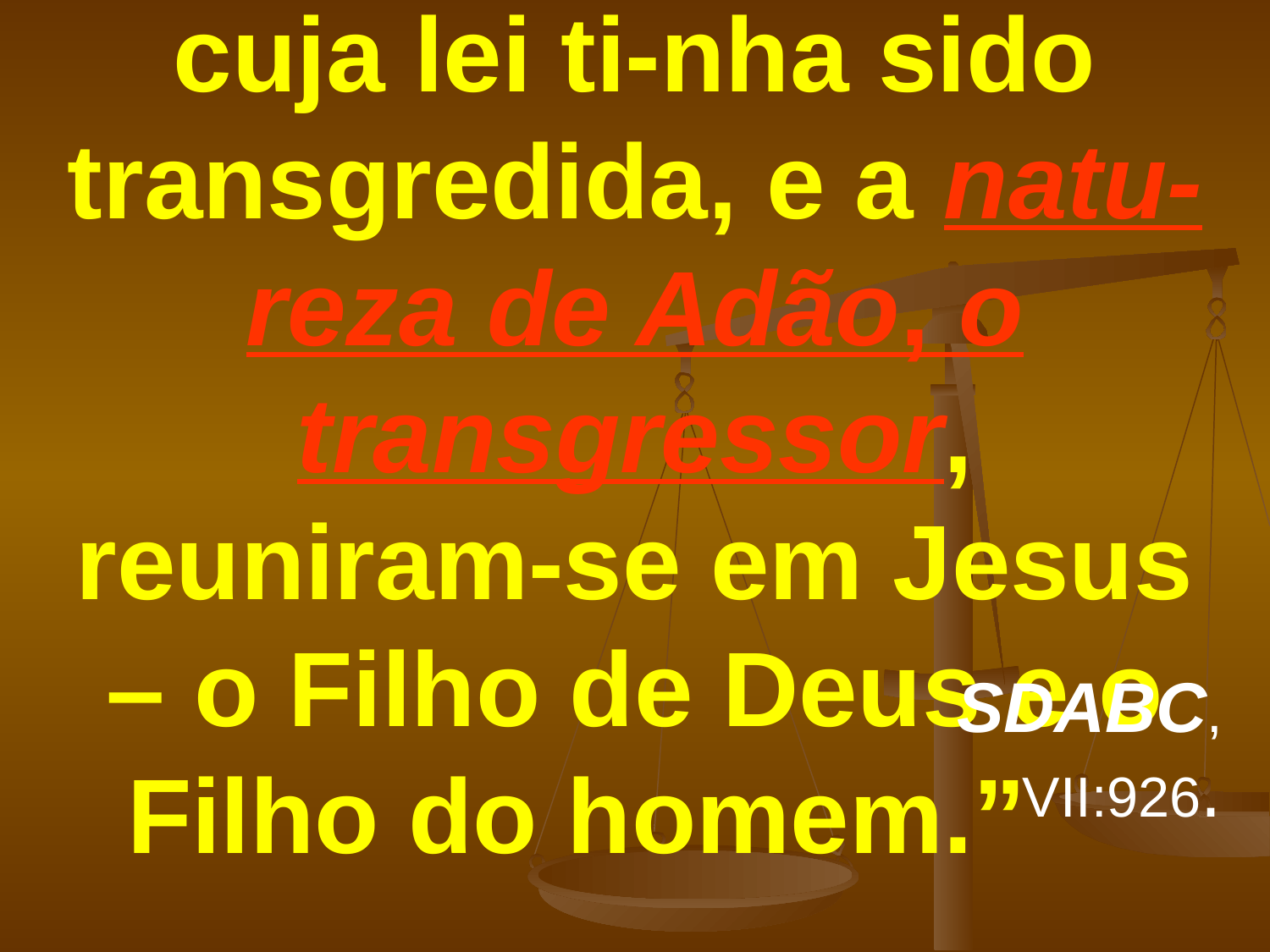

# “A natureza de Deus, cuja lei ti-nha sido transgredida, e a natu-reza de Adão, o transgressor, reuniram-se em Jesus – o Filho de Deus e o Filho do homem.”
SDABC, VII:926.